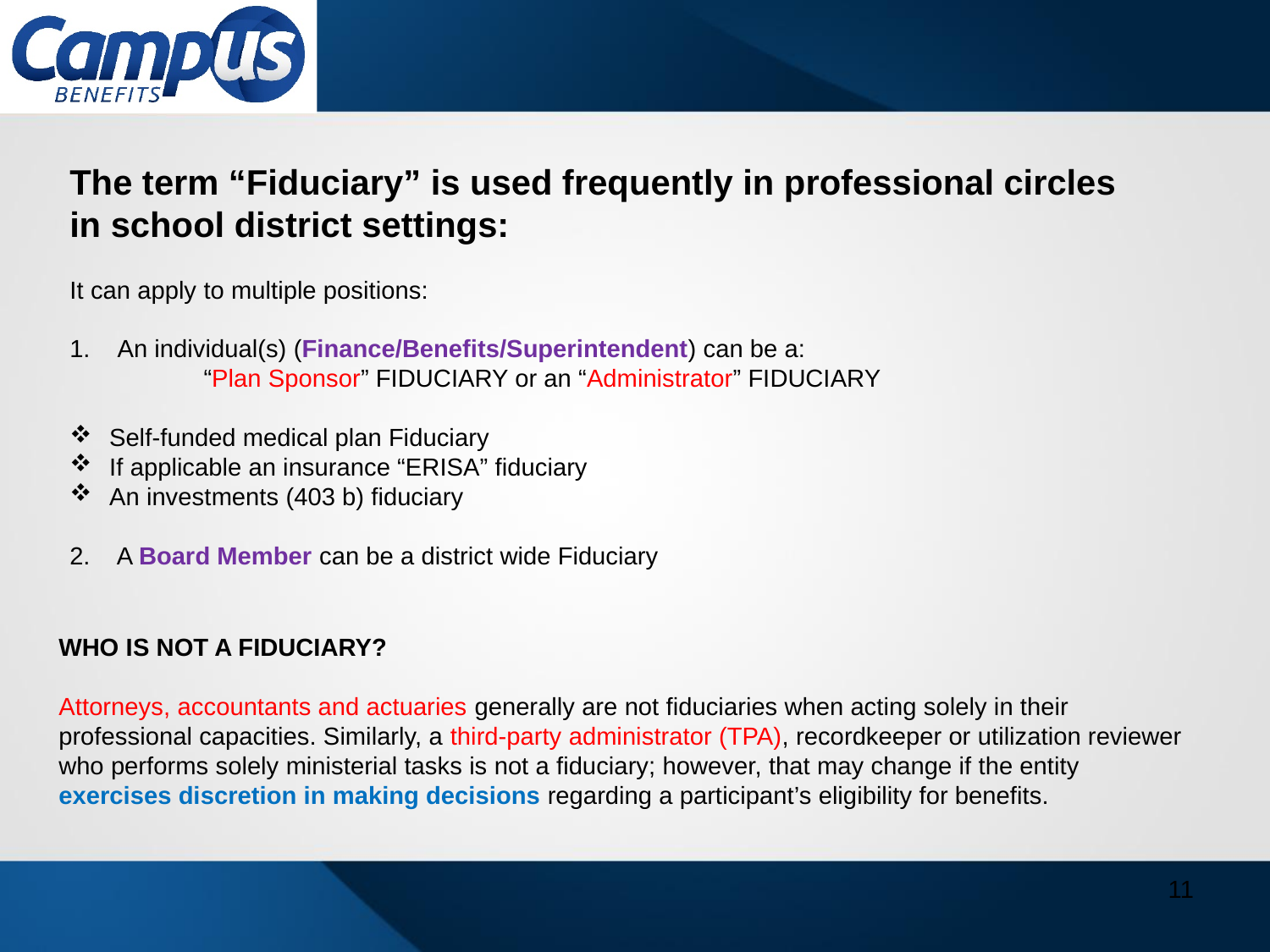

The term “Fiduciary” is used frequently in professional circles in school district settings:

It can apply to multiple positions:

An individual(s) (Finance/Benefits/Superintendent) can be a:
	 “Plan Sponsor” FIDUCIARY or an “Administrator” FIDUCIARY

Self-funded medical plan Fiduciary
If applicable an insurance “ERISA” fiduciary
An investments (403 b) fiduciary

2.    A Board Member can be a district wide Fiduciary

WHO IS NOT A FIDUCIARY?

Attorneys, accountants and actuaries generally are not fiduciaries when acting solely in their professional capacities. Similarly, a third-party administrator (TPA), recordkeeper or utilization reviewer who performs solely ministerial tasks is not a fiduciary; however, that may change if the entity exercises discretion in making decisions regarding a participant’s eligibility for benefits.
11